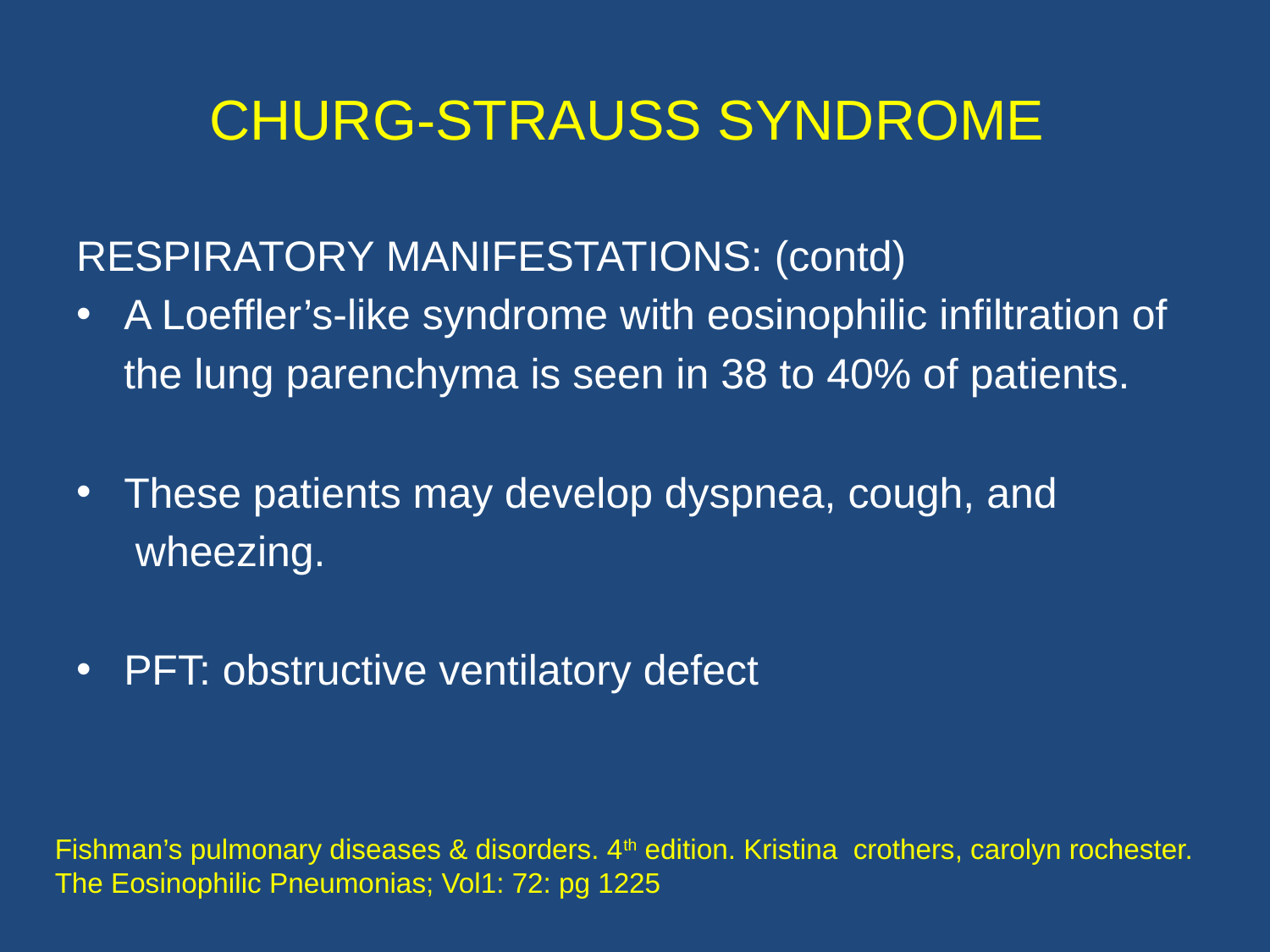

# CHURG-STRAUSS SYNDROME
RESPIRATORY MANIFESTATIONS: (contd)
A Loeffler’s-like syndrome with eosinophilic infiltration of
    the lung parenchyma is seen in 38 to 40% of patients.

These patients may develop dyspnea, cough, and
     wheezing.

PFT: obstructive ventilatory defect
Fishman’s pulmonary diseases & disorders. 4th edition. Kristina  crothers, carolyn rochester. The Eosinophilic Pneumonias; Vol1: 72: pg 1225